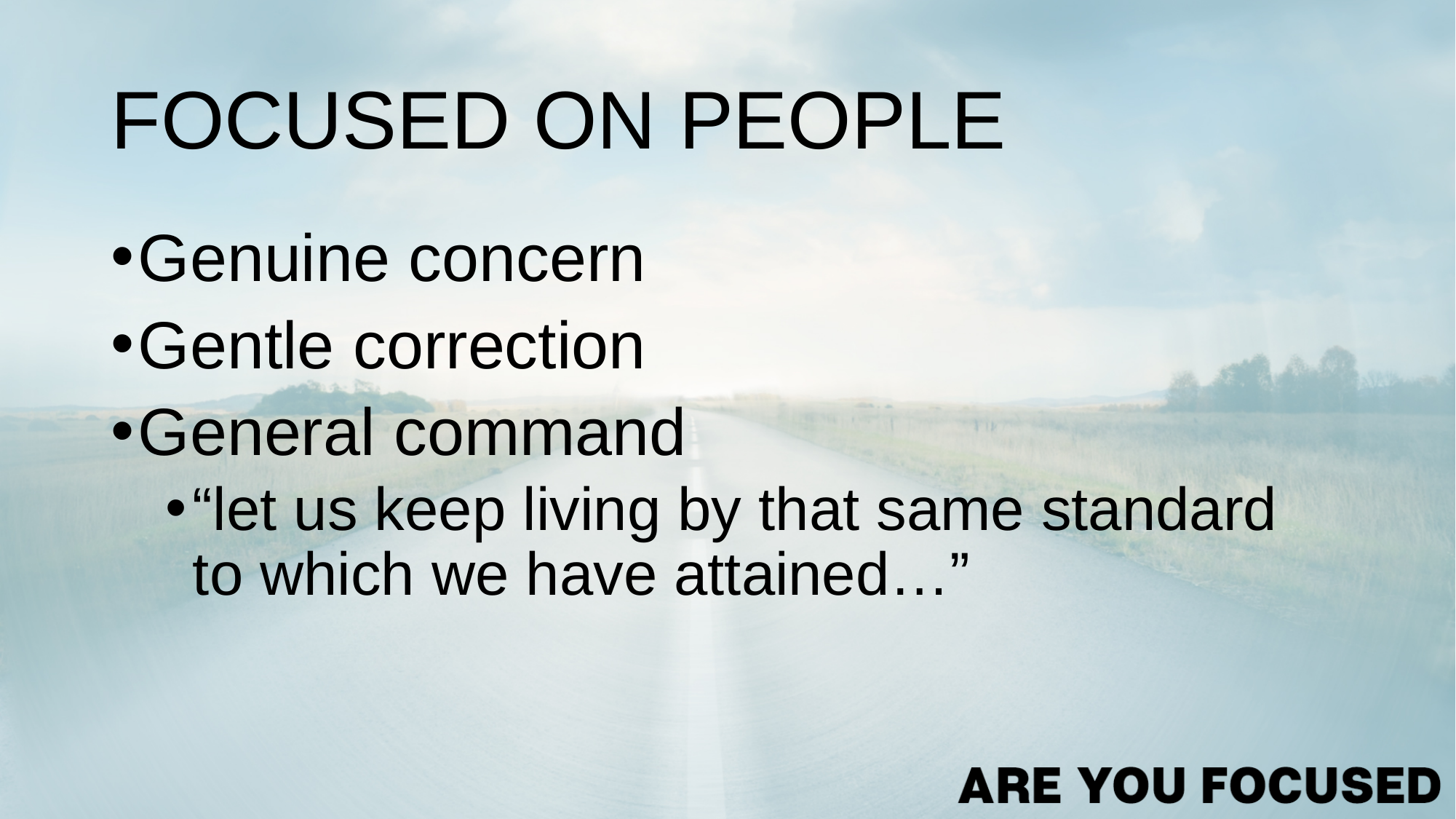

# FOCUSED ON PEOPLE
Genuine concern
Gentle correction
General command
“let us keep living by that same standard to which we have attained…”